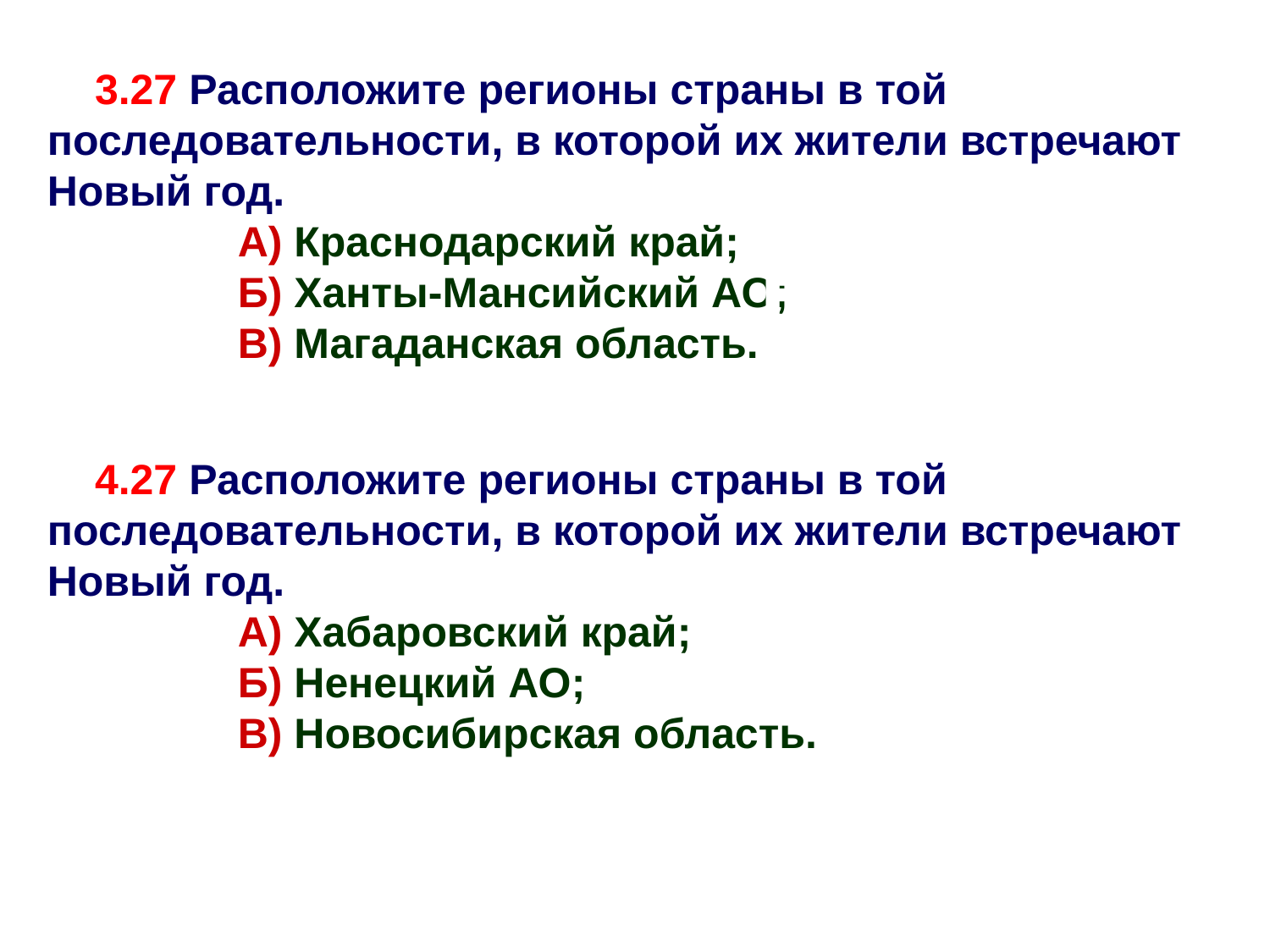

3.27 Расположите регионы страны в той последовательности, в которой их жители встречают Новый год.
	А) Краснодарский край;
	Б) Ханты-Мансийский АО;
	В) Магаданская область.
ВБА
4.27 Расположите регионы страны в той последовательности, в которой их жители встречают Новый год.
	А) Хабаровский край;
	Б) Ненецкий АО;
	В) Новосибирская область.
АВБ